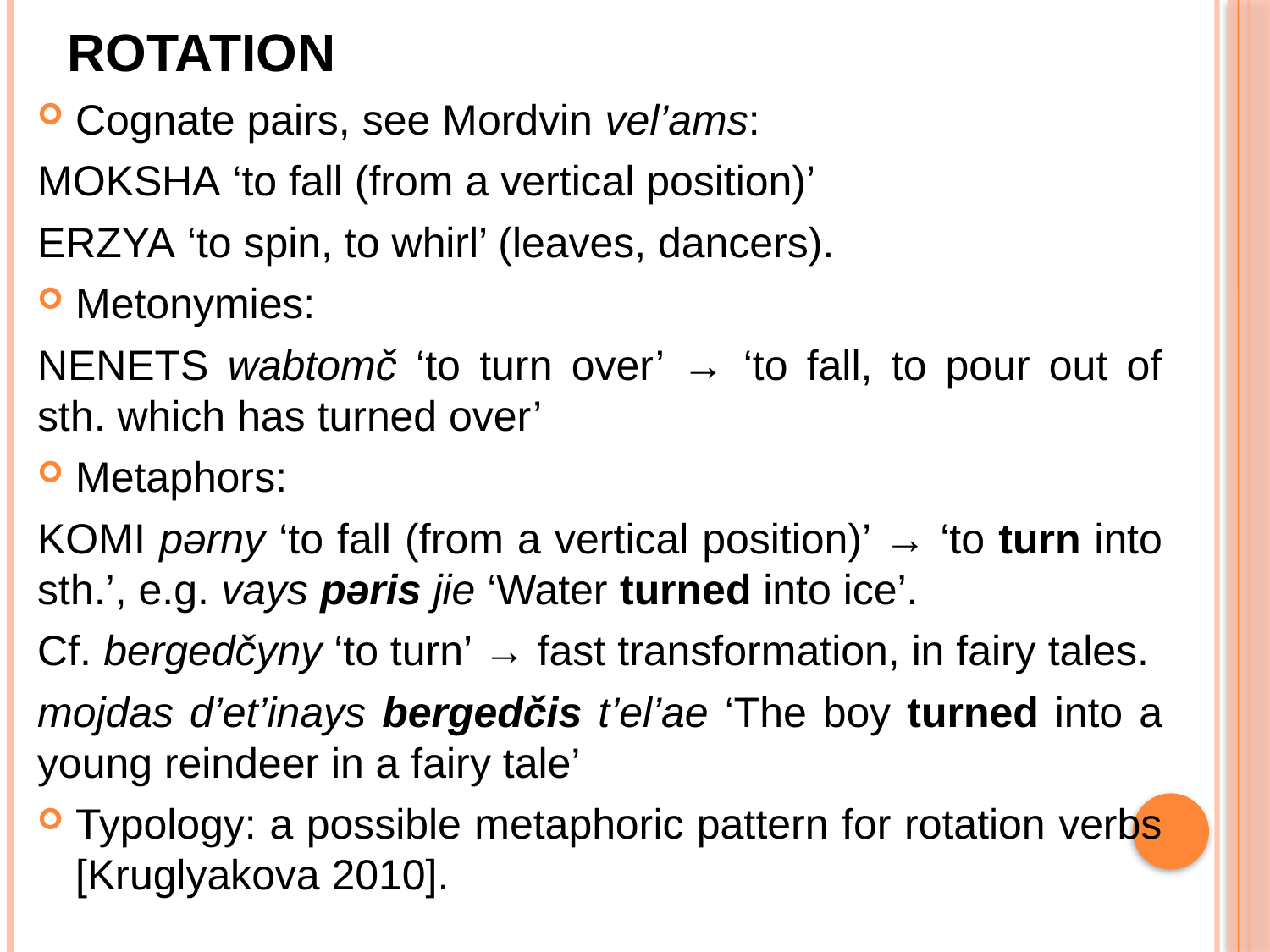

# Rotation
Cognate pairs, see Mordvin vel’ams:
moksha ‘to fall (from a vertical position)’
erzya ‘to spin, to whirl’ (leaves, dancers).
Metonymies:
nenets wabtomč ‘to turn over’ → ‘to fall, to pour out of sth. which has turned over’
Metaphors:
komi pərny ‘to fall (from a vertical position)’ → ‘to turn into sth.’, e.g. vays pəris jie ‘Water turned into ice’.
Cf. bergedčyny ‘to turn’ → fast transformation, in fairy tales.
mojdas d’et’inays bergedčis t’el’ae ‘The boy turned into a young reindeer in a fairy tale’
Typology: a possible metaphoric pattern for rotation verbs [Kruglyakova 2010].